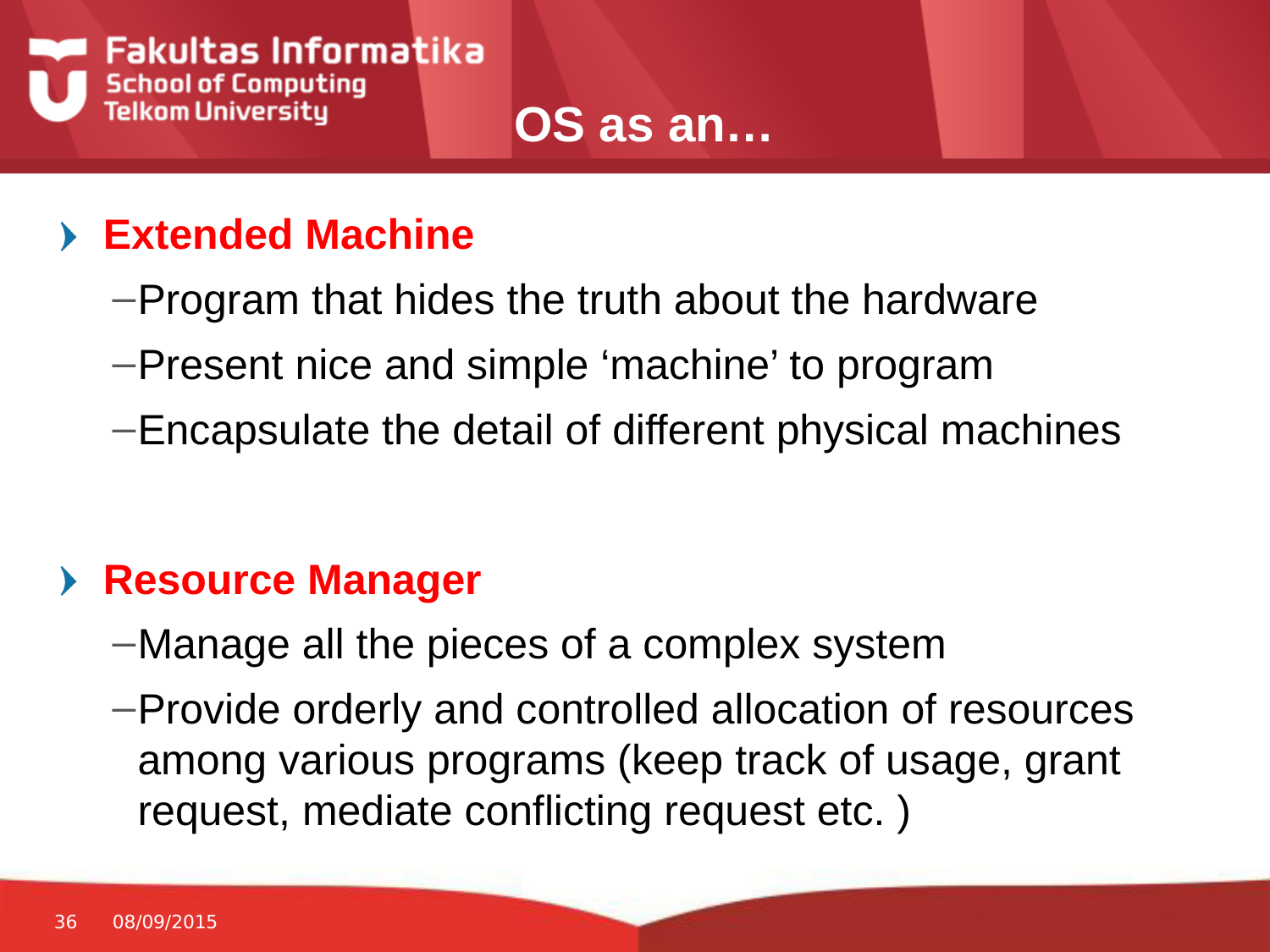

# OS as an…
Extended Machine
Program that hides the truth about the hardware
Present nice and simple ‘machine’ to program
Encapsulate the detail of different physical machines

Resource Manager
Manage all the pieces of a complex system
Provide orderly and controlled allocation of resources among various programs (keep track of usage, grant request, mediate conflicting request etc. )
36
08/09/2015